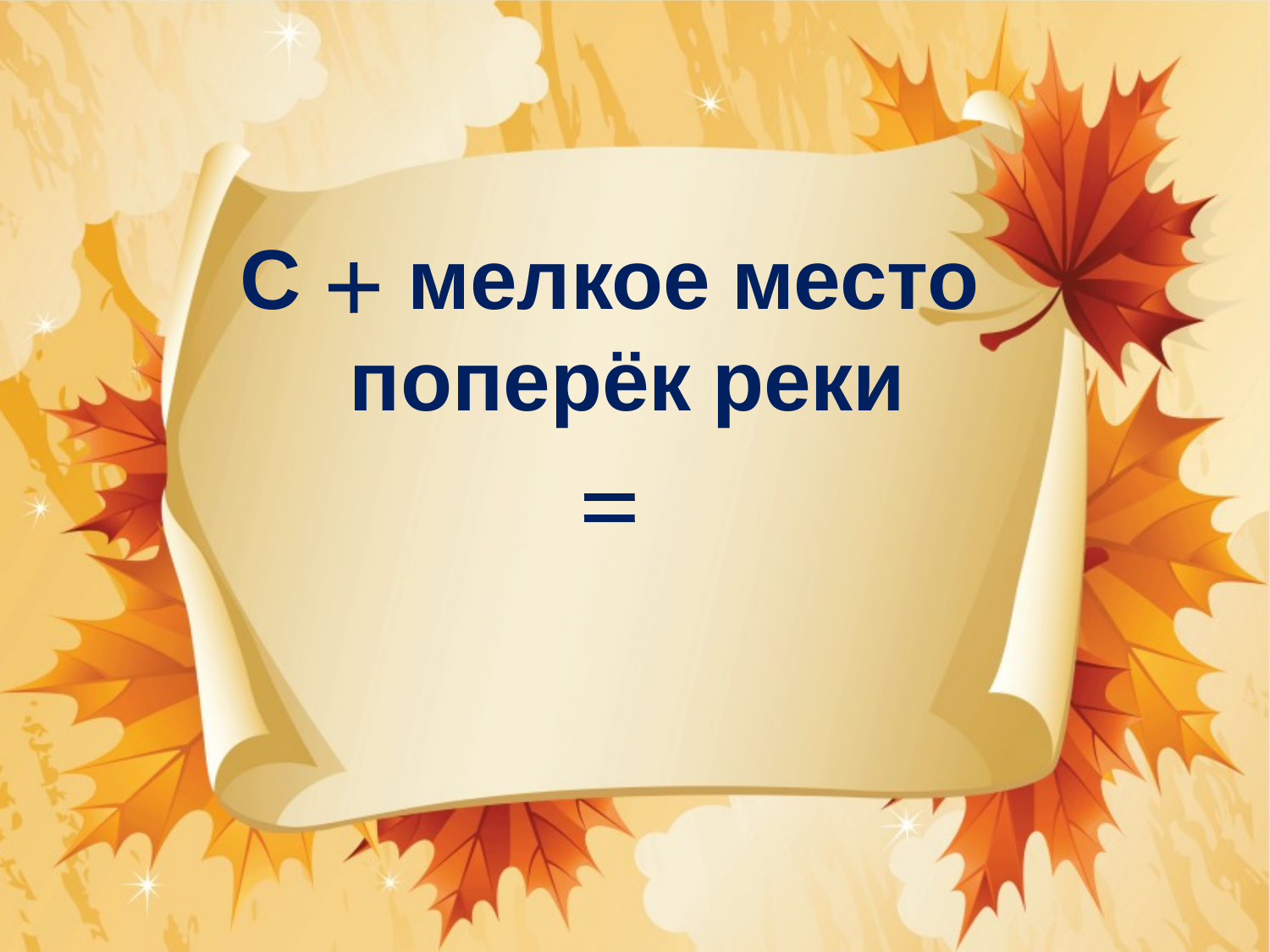

С + мелкое место поперёк реки
=